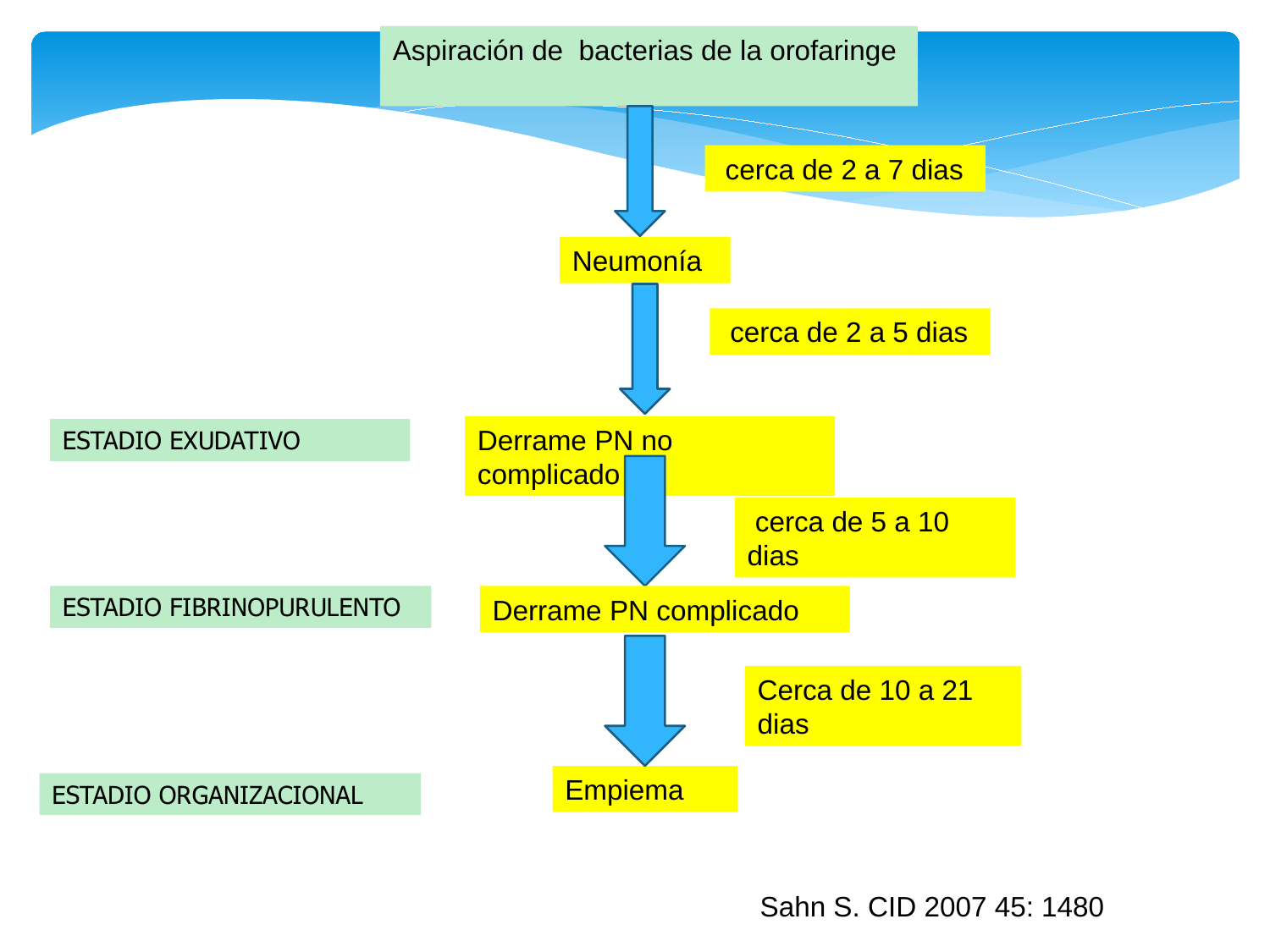

Aspiración de  bacterias de la orofaringe

 cerca de 2 a 7 dias
Neumonía

 cerca de 2 a 5 dias
Derrame PN no complicado
ESTADIO EXUDATIVO

 cerca de 5 a 10 dias
ESTADIO FIBRINOPURULENTO
Derrame PN complicado

Cerca de 10 a 21 dias
Empiema
ESTADIO ORGANIZACIONAL
Sahn S. CID 2007 45: 1480